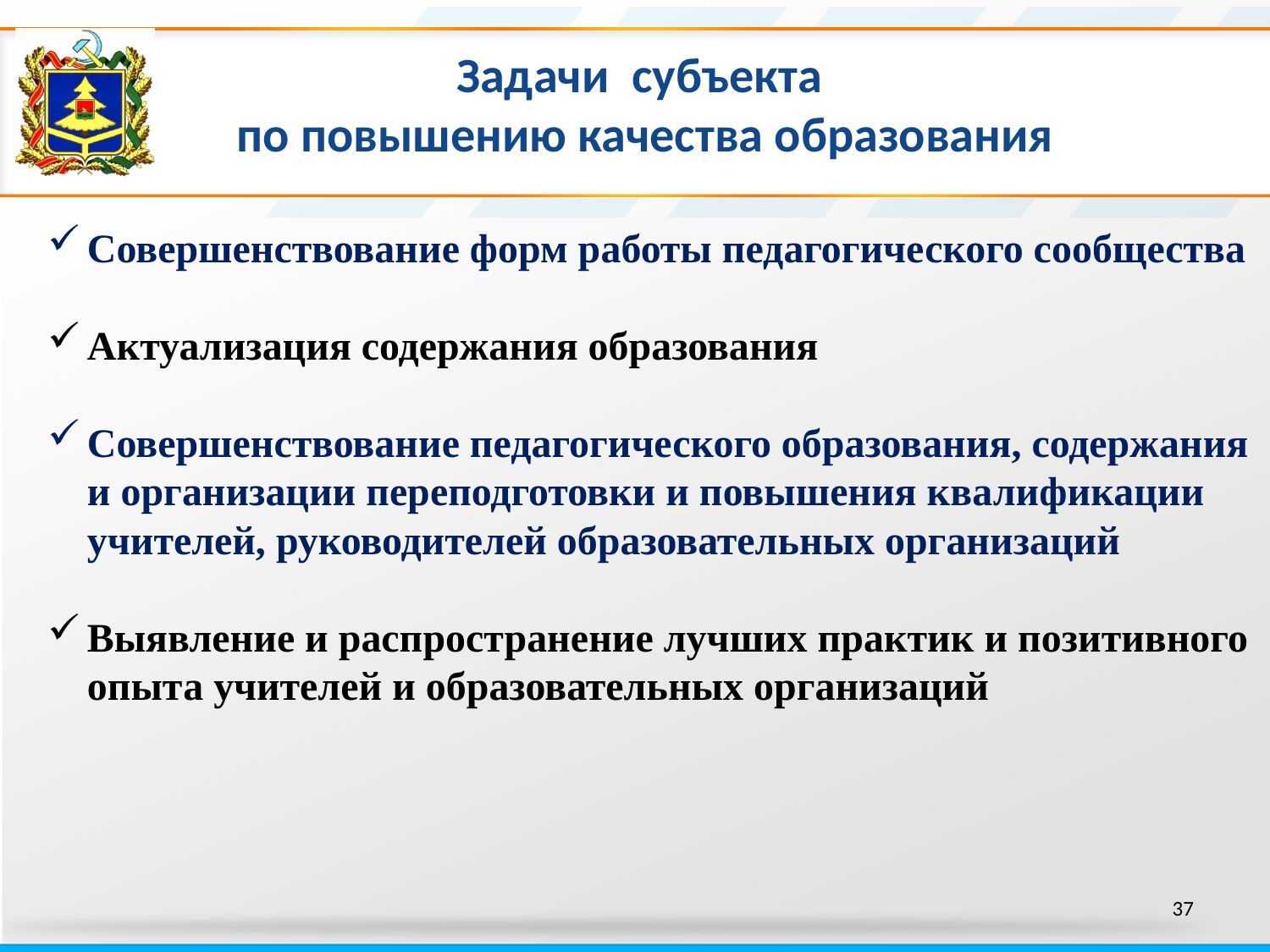

Задачи  субъекта
по повышению качества образования
Совершенствование форм работы педагогического сообщества

Актуализация содержания образования

Совершенствование педагогического образования, содержания и организации переподготовки и повышения квалификации учителей, руководителей образовательных организаций

Выявление и распространение лучших практик и позитивного опыта учителей и образовательных организаций

37